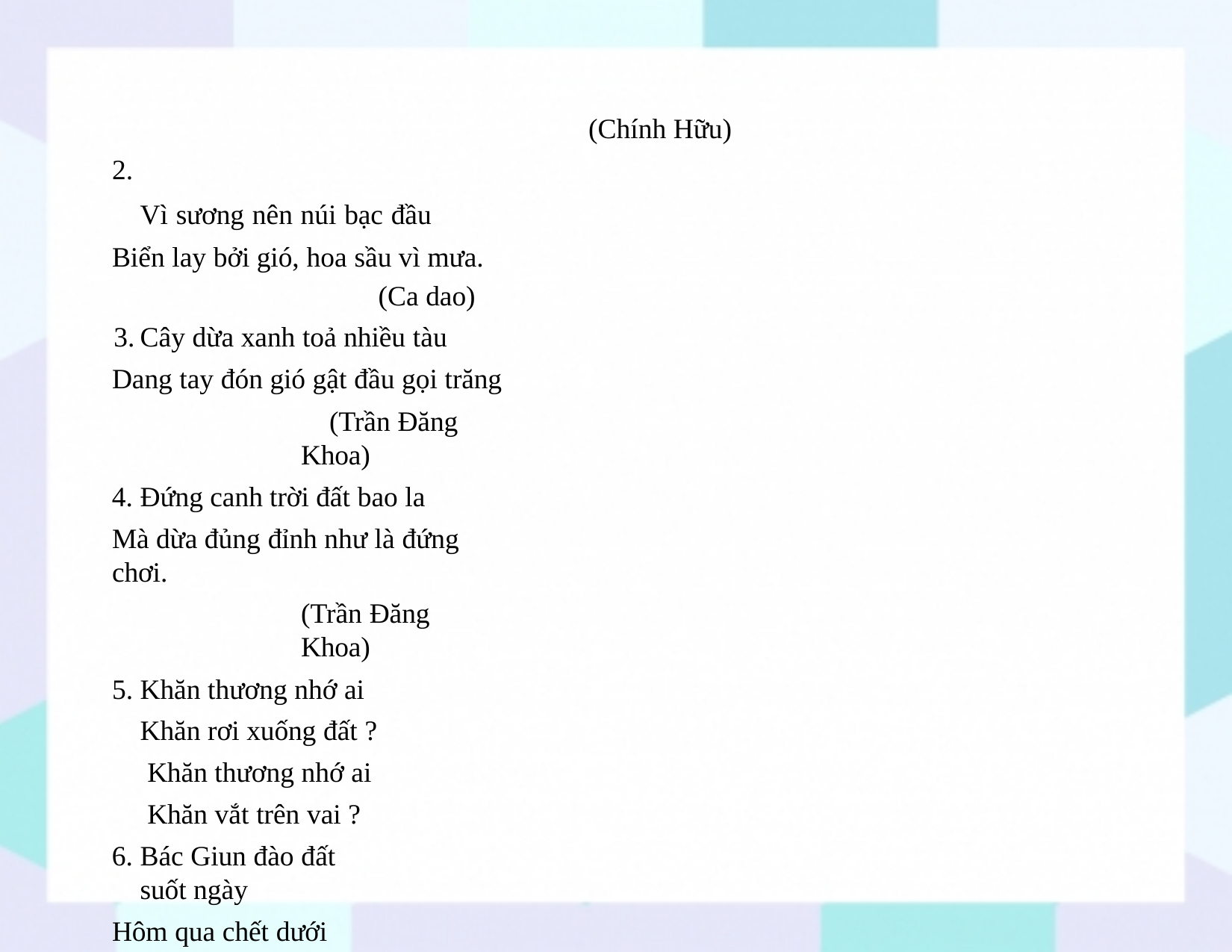

(Chính Hữu)
2.
Vì sương nên núi bạc đầu  Biển lay bởi gió, hoa sầu vì mưa.
(Ca dao)
Cây dừa xanh toả nhiều tàu  Dang tay đón gió gật đầu gọi trăng
(Trần Đăng Khoa)
Đứng canh trời đất bao la
Mà dừa đủng đỉnh như là đứng chơi.
(Trần Đăng Khoa)
Khăn thương nhớ ai  Khăn rơi xuống đất ?  Khăn thương nhớ ai  Khăn vắt trên vai ?
Bác Giun đào đất suốt ngày
Hôm qua chết dưới bóng cây sau nhà.